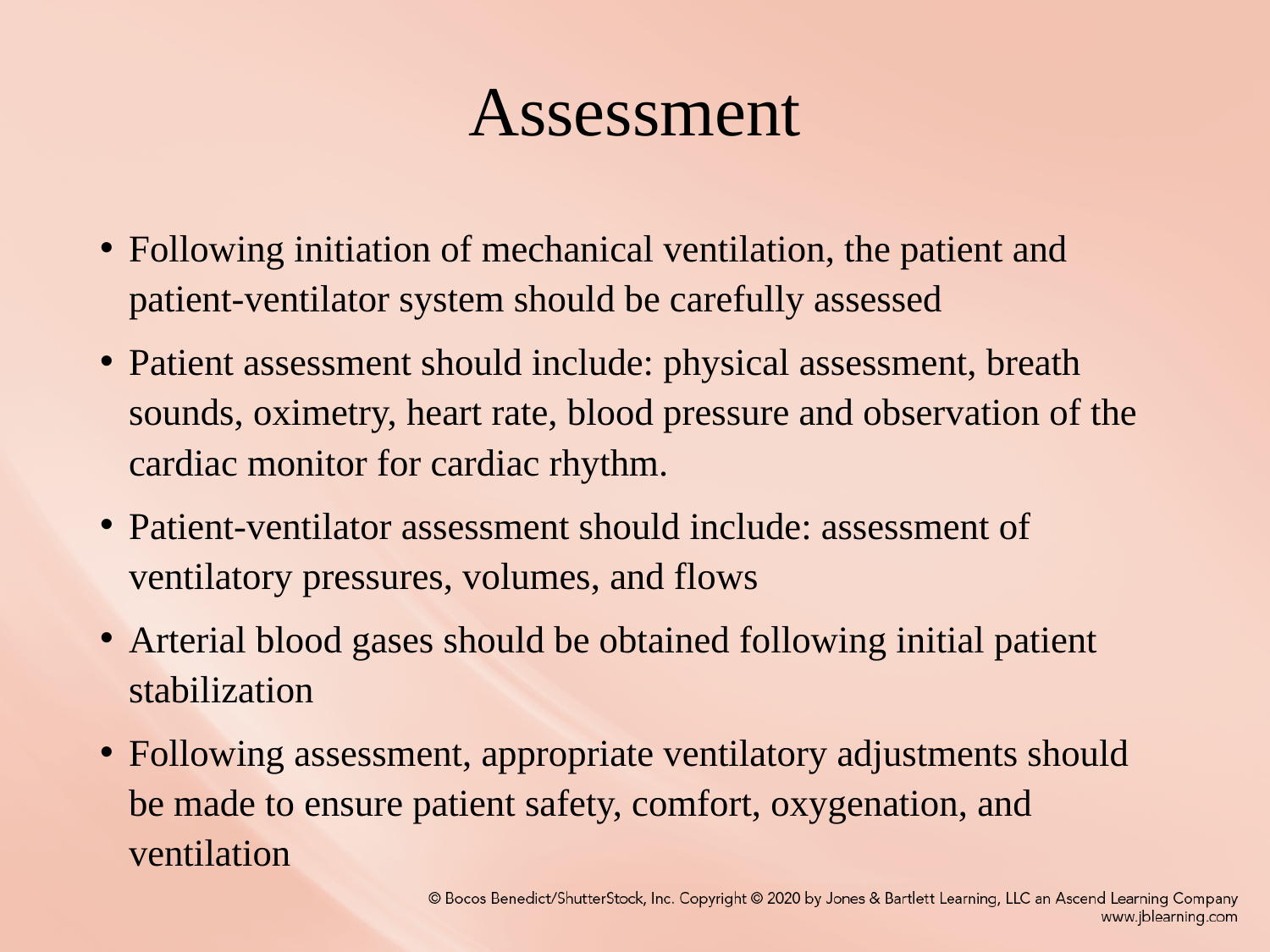

# Assessment
Following initiation of mechanical ventilation, the patient and patient-ventilator system should be carefully assessed
Patient assessment should include: physical assessment, breath sounds, oximetry, heart rate, blood pressure and observation of the cardiac monitor for cardiac rhythm.
Patient-ventilator assessment should include: assessment of ventilatory pressures, volumes, and flows
Arterial blood gases should be obtained following initial patient stabilization
Following assessment, appropriate ventilatory adjustments should be made to ensure patient safety, comfort, oxygenation, and ventilation